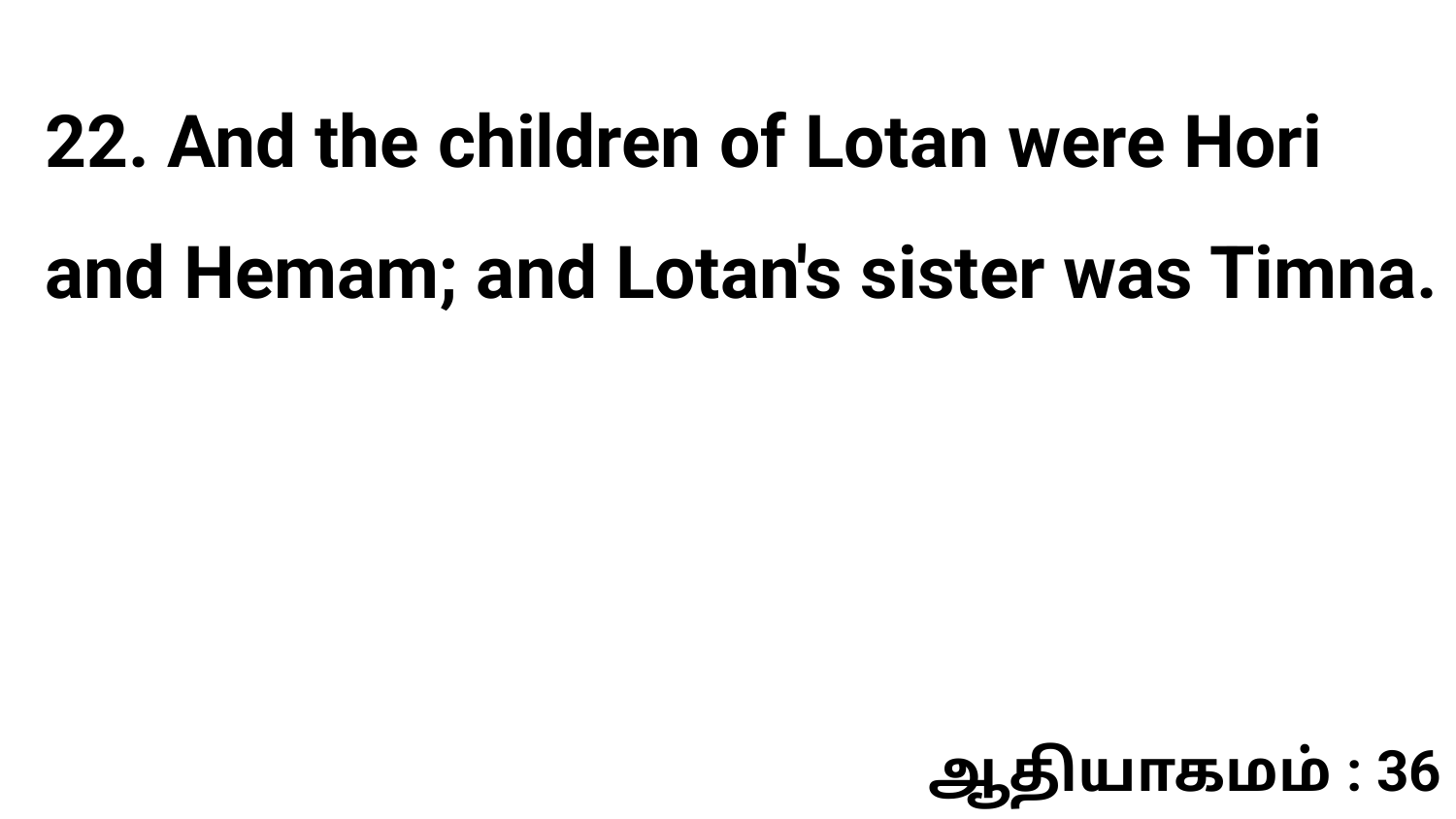

22. And the children of Lotan were Hori and Hemam; and Lotan's sister was Timna.
ஆதியாகமம் : 36